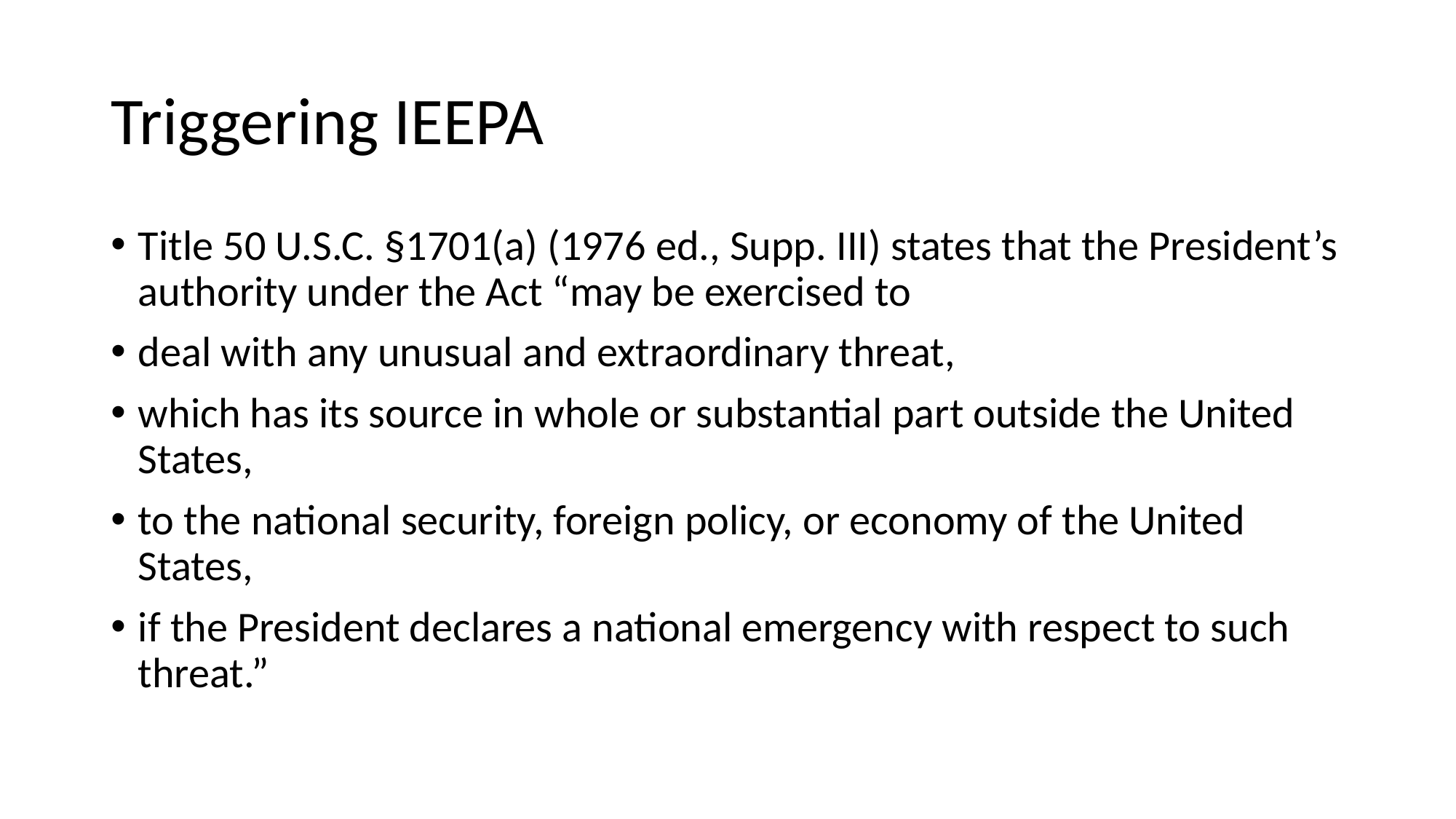

# Triggering IEEPA
Title 50 U.S.C. §1701(a) (1976 ed., Supp. III) states that the President’s authority under the Act “may be exercised to
deal with any unusual and extraordinary threat,
which has its source in whole or substantial part outside the United States,
to the national security, foreign policy, or economy of the United States,
if the President declares a national emergency with respect to such threat.”